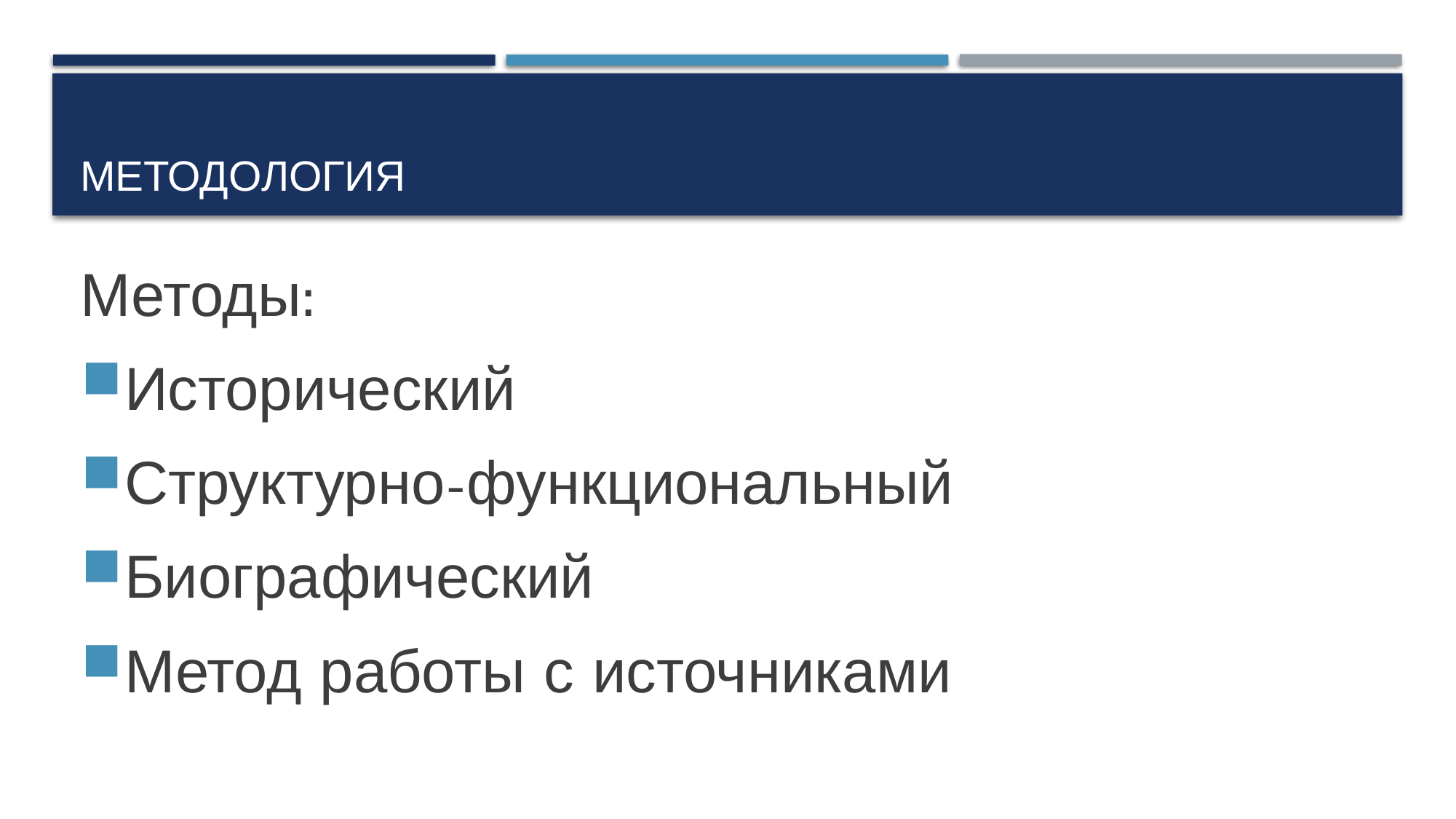

# Методология
Методы:
Исторический
Структурно-функциональный
Биографический
Метод работы с источниками